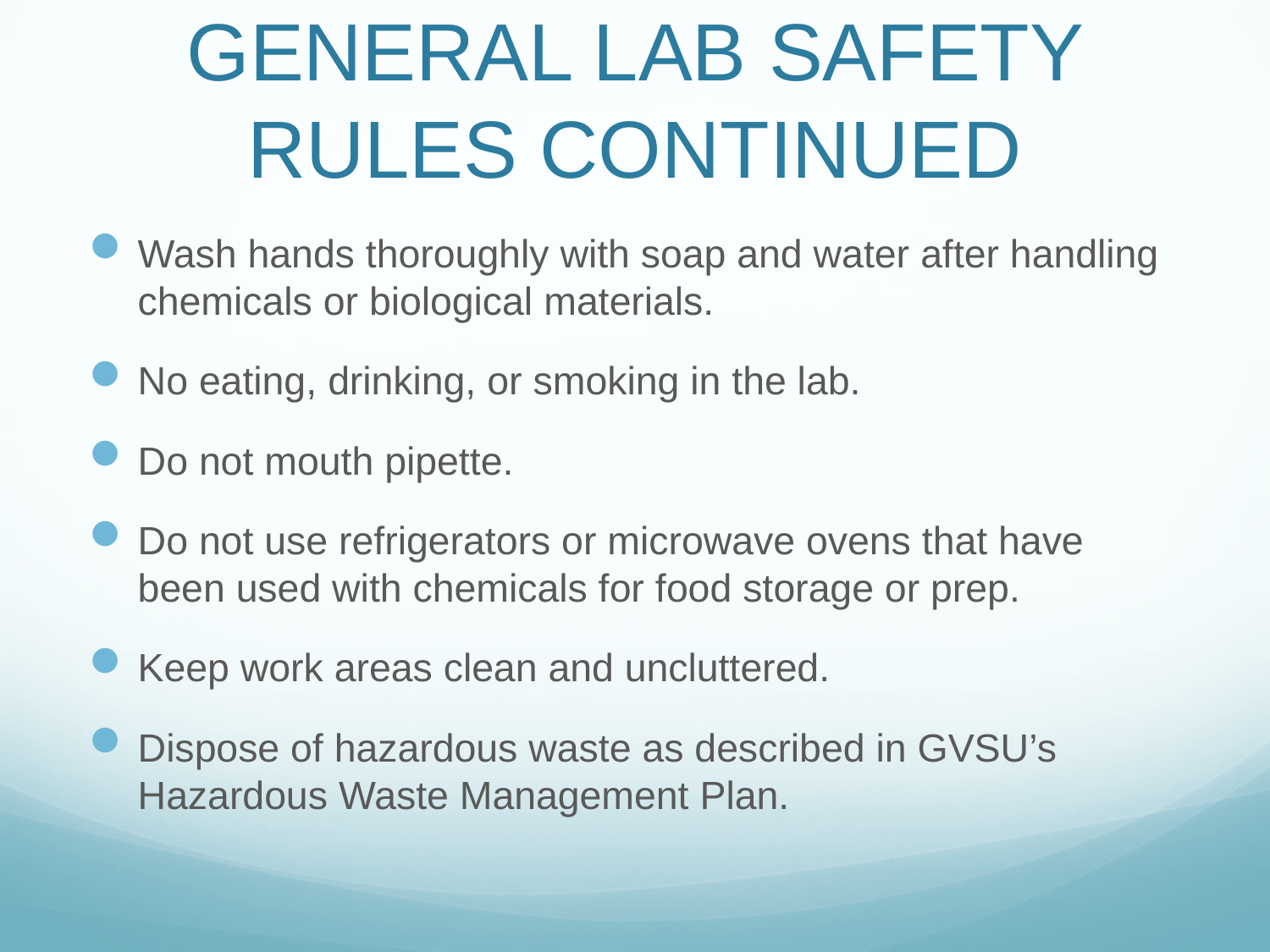

# General Lab Safety Rules Continued
Wash hands thoroughly with soap and water after handling chemicals or biological materials.
No eating, drinking, or smoking in the lab.
Do not mouth pipette.
Do not use refrigerators or microwave ovens that have been used with chemicals for food storage or prep.
Keep work areas clean and uncluttered.
Dispose of hazardous waste as described in GVSU’s Hazardous Waste Management Plan.